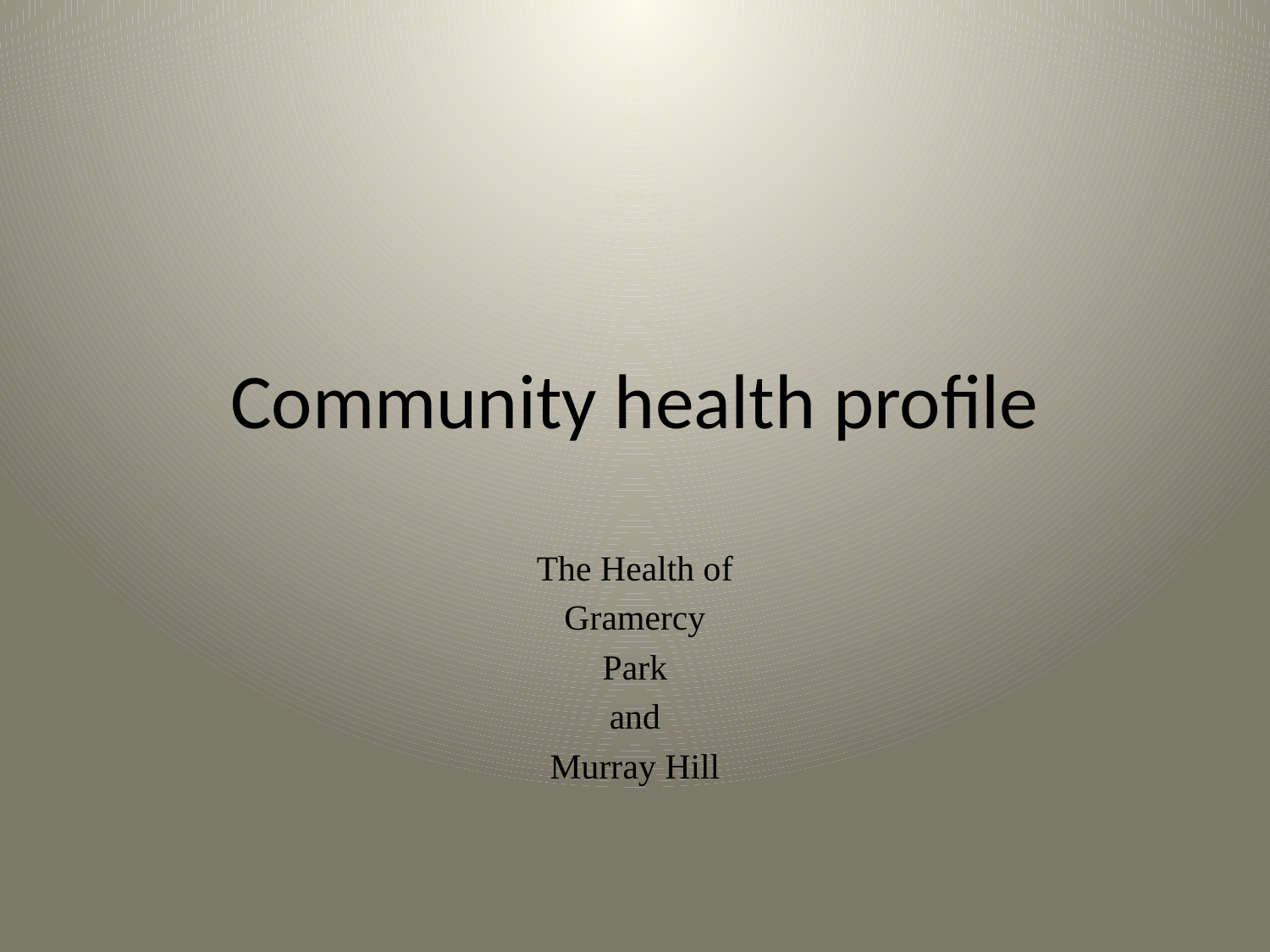

# Community health profile
The Health of
Gramercy
Park
and
Murray Hill